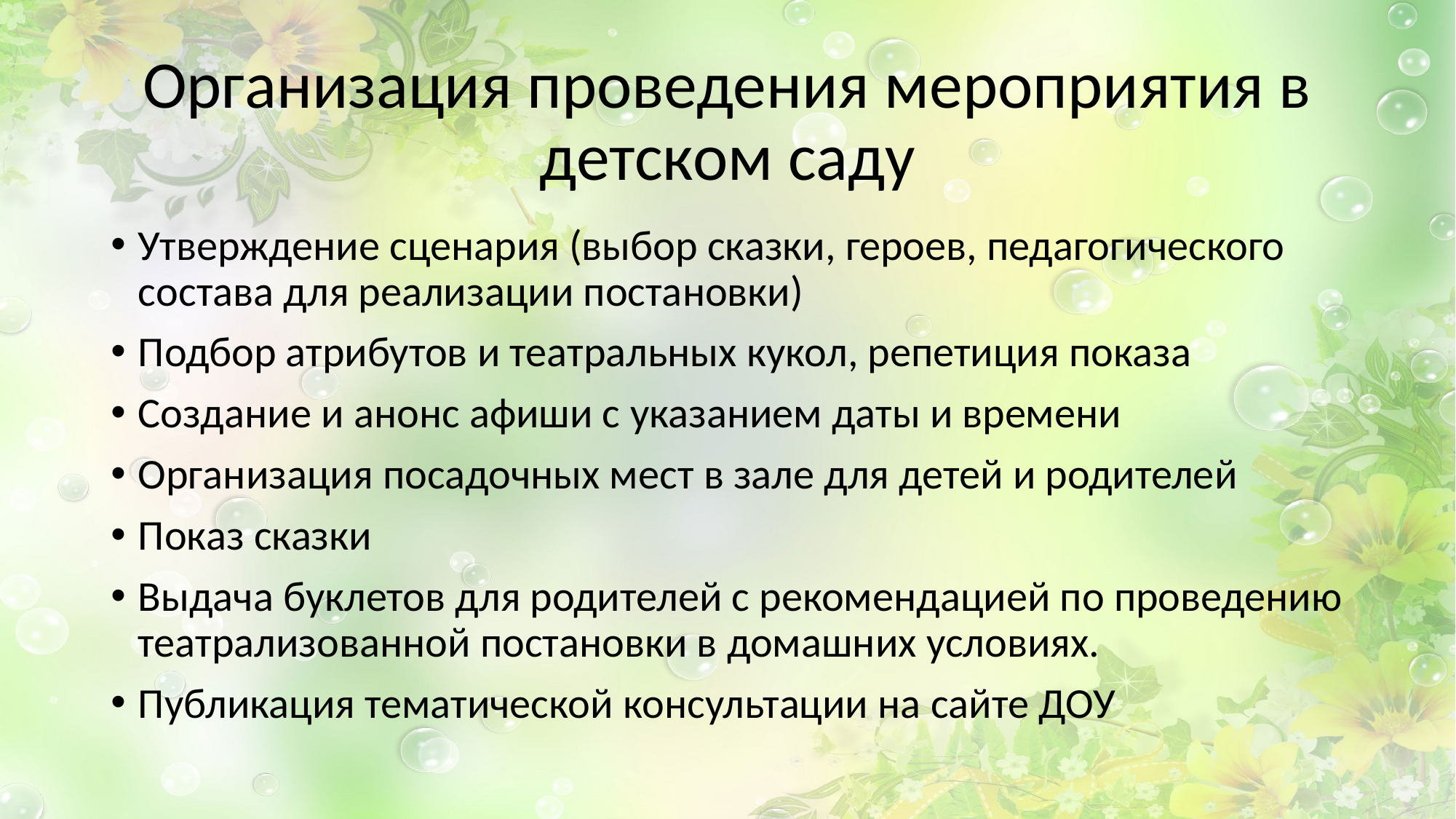

# Организация проведения мероприятия в детском саду
Утверждение сценария (выбор сказки, героев, педагогического состава для реализации постановки)
Подбор атрибутов и театральных кукол, репетиция показа
Создание и анонс афиши с указанием даты и времени
Организация посадочных мест в зале для детей и родителей
Показ сказки
Выдача буклетов для родителей с рекомендацией по проведению театрализованной постановки в домашних условиях.
Публикация тематической консультации на сайте ДОУ